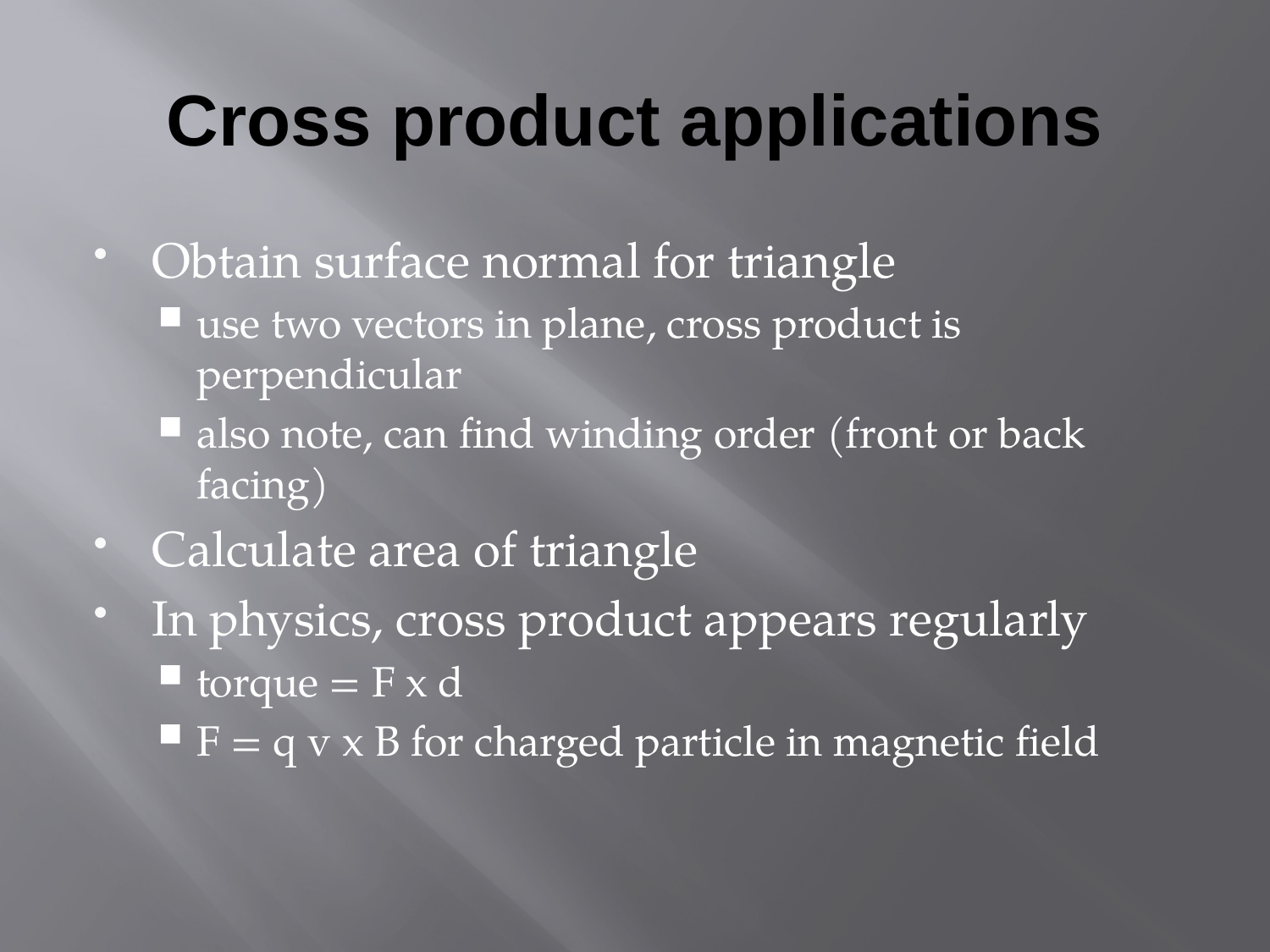

# Cross product applications
Obtain surface normal for triangle
use two vectors in plane, cross product is perpendicular
also note, can find winding order (front or back facing)
Calculate area of triangle
In physics, cross product appears regularly
torque = F x d
F = q v x B for charged particle in magnetic field